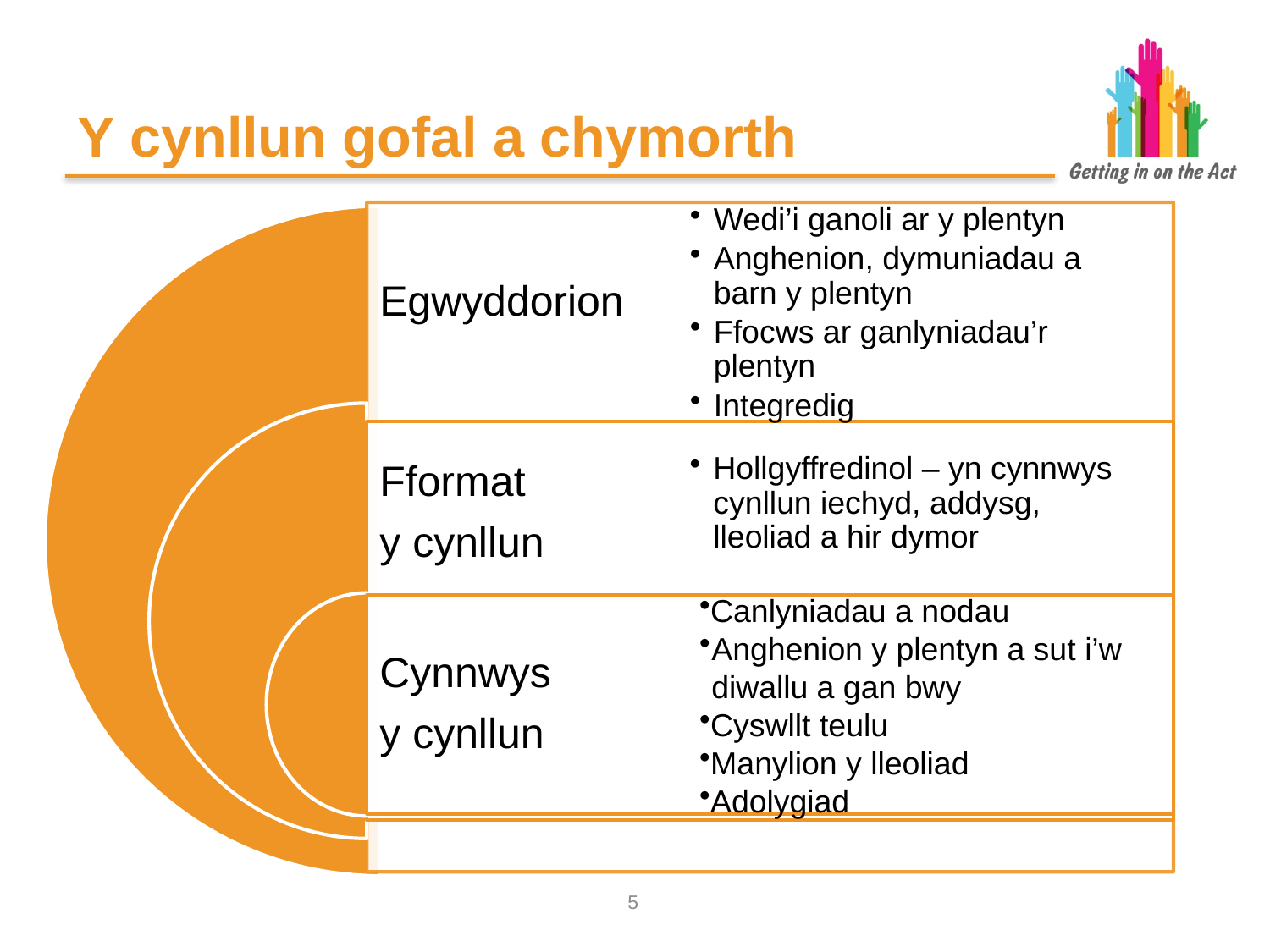

# Y cynllun gofal a chymorth
Egwyddorion
Fformat
y cynllun
Cynnwys
y cynllun
Wedi’i ganoli ar y plentyn
Anghenion, dymuniadau a barn y plentyn
Ffocws ar ganlyniadau’r plentyn
Integredig
Hollgyffredinol – yn cynnwys cynllun iechyd, addysg, lleoliad a hir dymor
Canlyniadau a nodau
Anghenion y plentyn a sut i’w diwallu a gan bwy
Cyswllt teulu
Manylion y lleoliad
Adolygiad
5